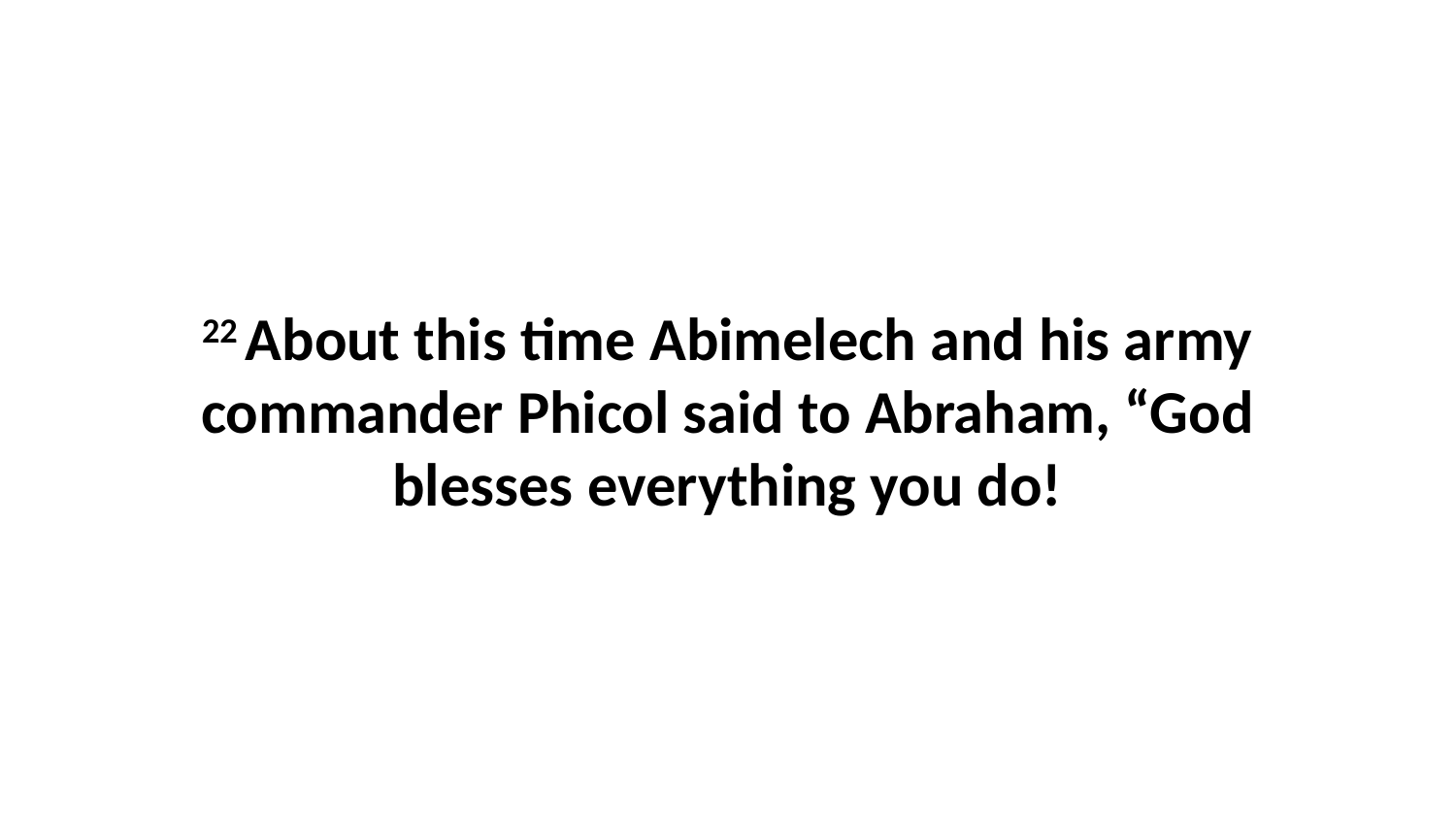

22 About this time Abimelech and his army commander Phicol said to Abraham, “God blesses everything you do!